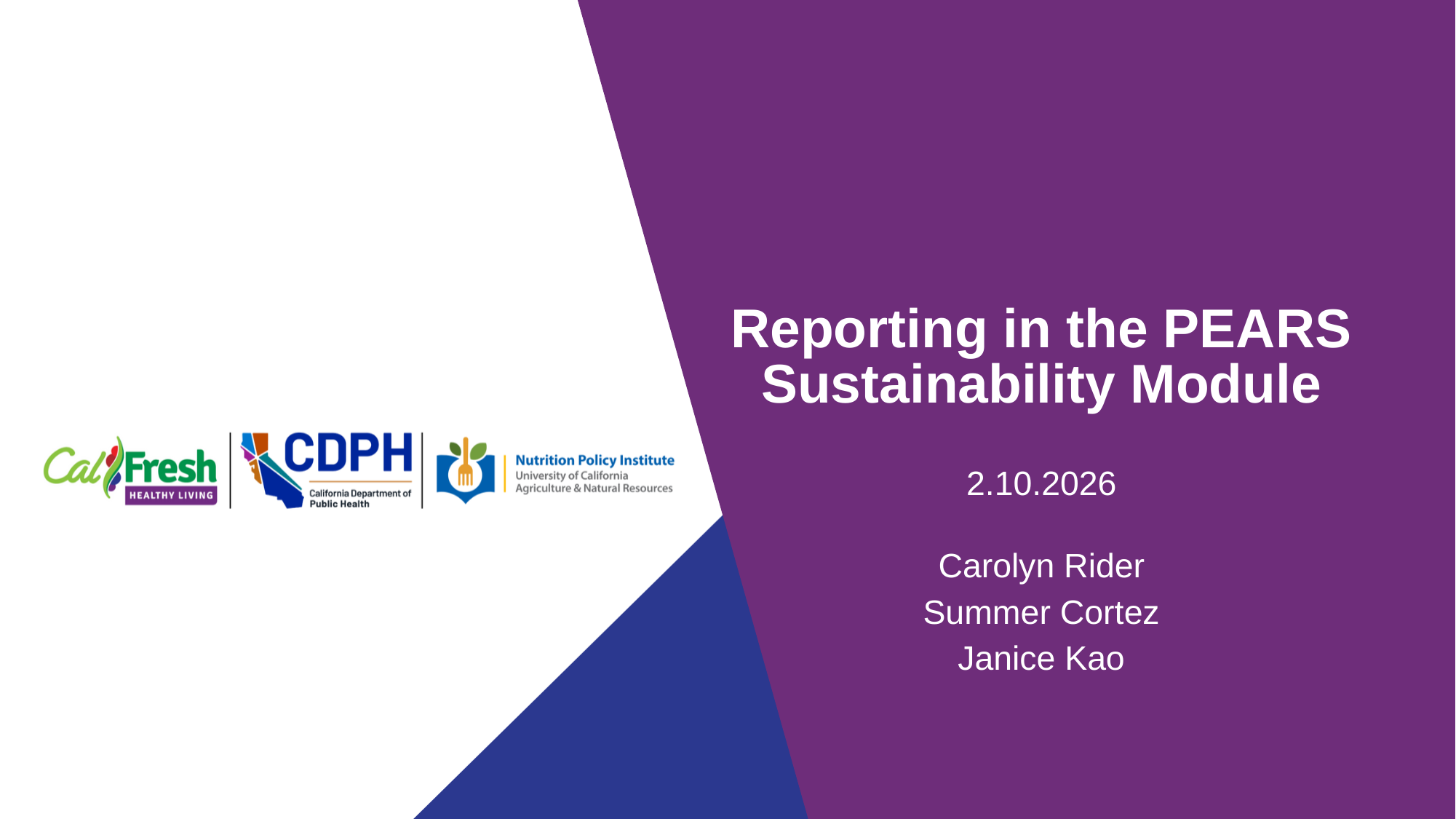

# Reporting in the PEARS Sustainability Module
2.10.2026

Carolyn Rider
Summer Cortez
Janice Kao